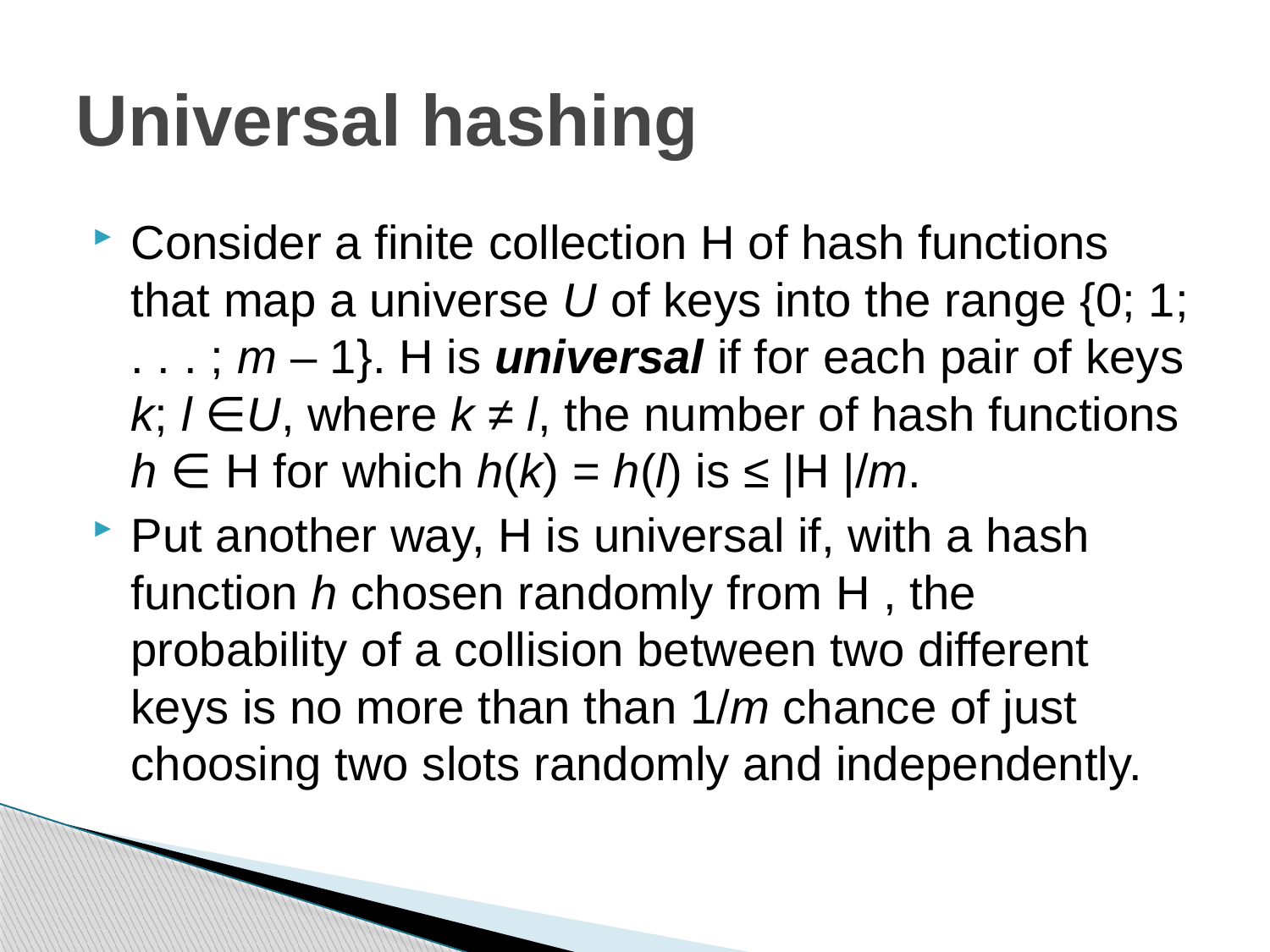

# Universal hashing
Consider a finite collection H of hash functions that map a universe U of keys into the range {0; 1; . . . ; m – 1}. H is universal if for each pair of keys k; l ∈U, where k ≠ l, the number of hash functions h ∈ H for which h(k) = h(l) is ≤ |H |/m.
Put another way, H is universal if, with a hash function h chosen randomly from H , the probability of a collision between two different keys is no more than than 1/m chance of just choosing two slots randomly and independently.